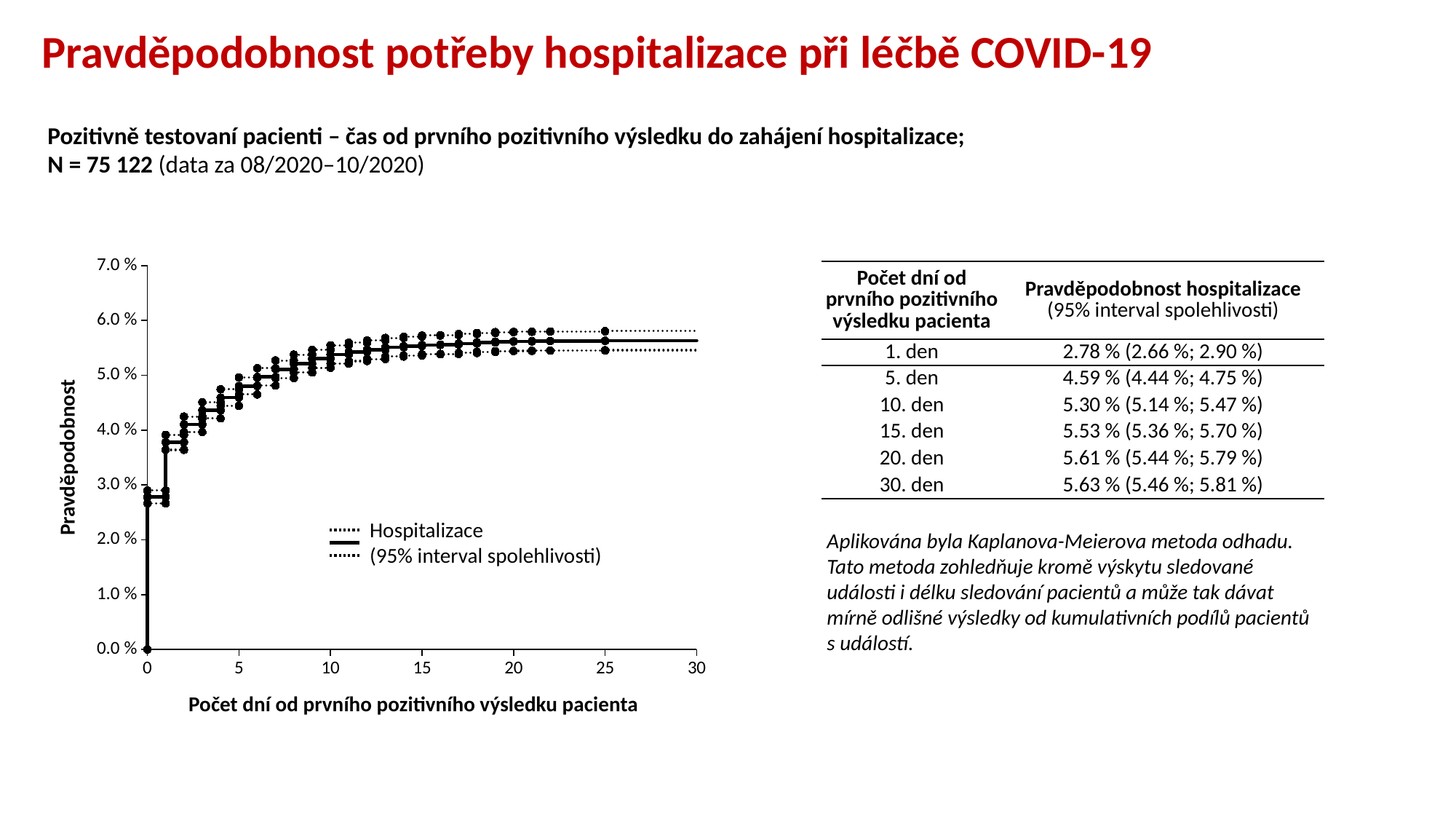

Pravděpodobnost potřeby hospitalizace při léčbě COVID-19
Pozitivně testovaní pacienti – čas od prvního pozitivního výsledku do zahájení hospitalizace;
N = 75 122 (data za 08/2020–10/2020)

### Chart

| Category | Hodnoty osy Y | Sloupec1 | Sloupec2 |
|---|---|---|---|
| Počet dní od prvního pozitivního výsledku pacienta | Pravděpodobnost hospitalizace (95% interval spolehlivosti) |
| --- | --- |
| 1. den | 2.78 % (2.66 %; 2.90 %) |
| 5. den | 4.59 % (4.44 %; 4.75 %) |
| 10. den | 5.30 % (5.14 %; 5.47 %) |
| 15. den | 5.53 % (5.36 %; 5.70 %) |
| 20. den | 5.61 % (5.44 %; 5.79 %) |
| 30. den | 5.63 % (5.46 %; 5.81 %) |
Pravděpodobnost
Hospitalizace
(95% interval spolehlivosti)
Aplikována byla Kaplanova-Meierova metoda odhadu. Tato metoda zohledňuje kromě výskytu sledované události i délku sledování pacientů a může tak dávat mírně odlišné výsledky od kumulativních podílů pacientů s událostí.

Počet dní od prvního pozitivního výsledku pacienta